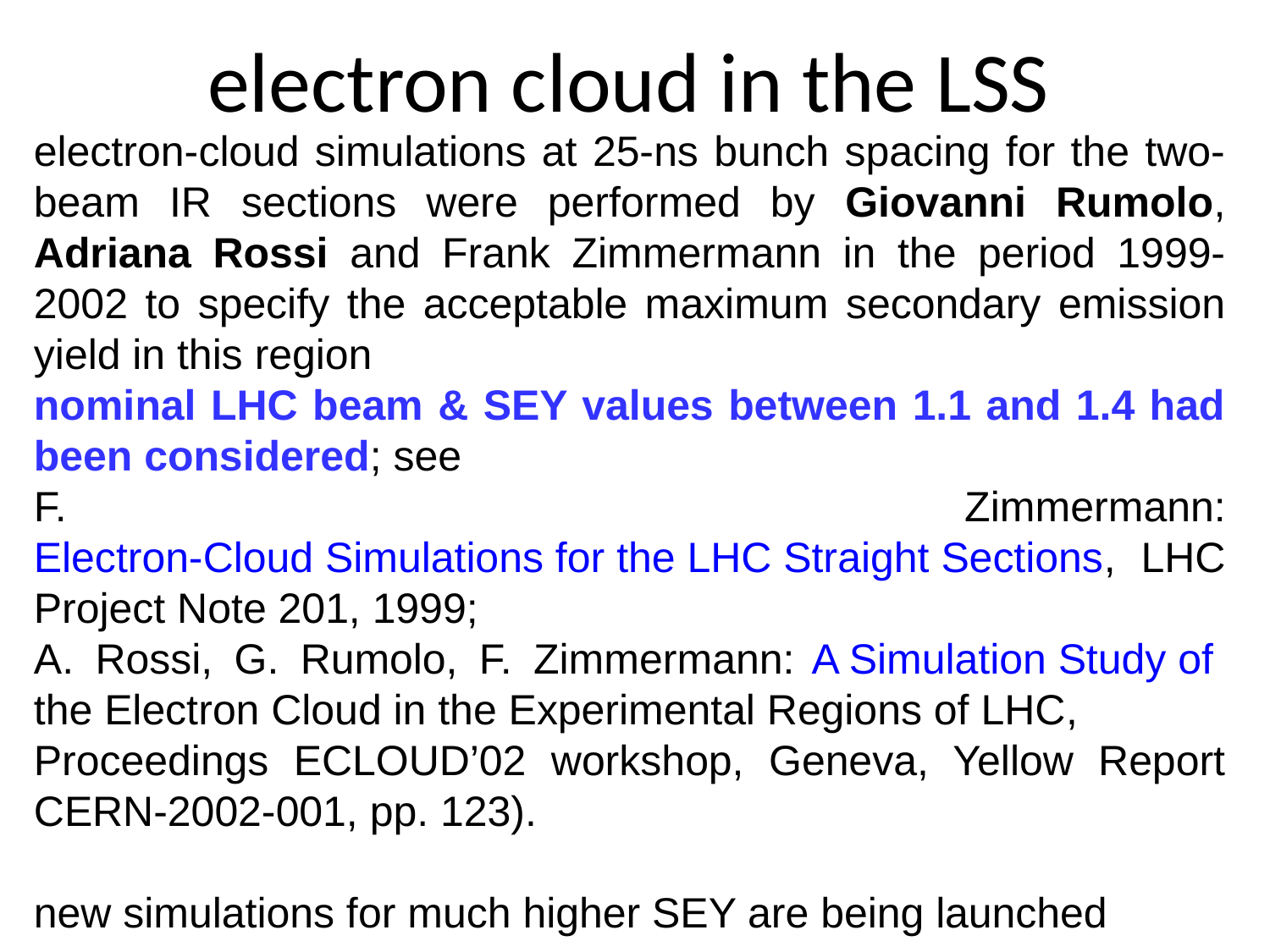

electron cloud in the LSS
electron-cloud simulations at 25-ns bunch spacing for the two-beam IR sections were performed by Giovanni Rumolo, Adriana Rossi and Frank Zimmermann in the period 1999-2002 to specify the acceptable maximum secondary emission yield in this region
nominal LHC beam & SEY values between 1.1 and 1.4 had been considered; see
F. Zimmermann: Electron-Cloud Simulations for the LHC Straight Sections, LHC Project Note 201, 1999;
 Rossi, G. Rumolo, F. Zimmermann: A Simulation Study of the Electron Cloud in the Experimental Regions of LHC, Proceedings ECLOUD’02 workshop, Geneva, Yellow Report CERN-2002-001, pp. 123).

new simulations for much higher SEY are being launched